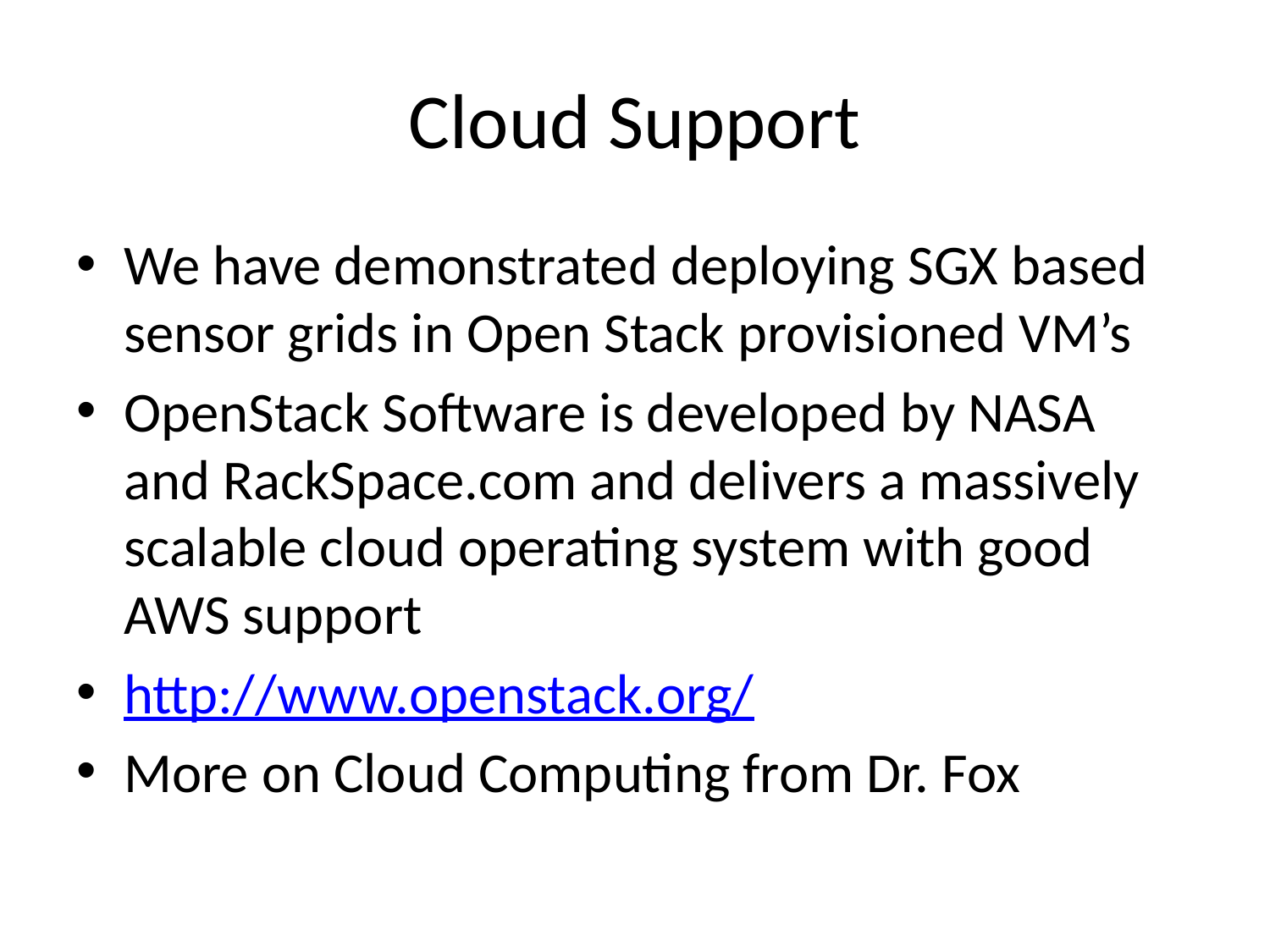

# Cloud Support
We have demonstrated deploying SGX based sensor grids in Open Stack provisioned VM’s
OpenStack Software is developed by NASA and RackSpace.com and delivers a massively scalable cloud operating system with good AWS support
http://www.openstack.org/
More on Cloud Computing from Dr. Fox